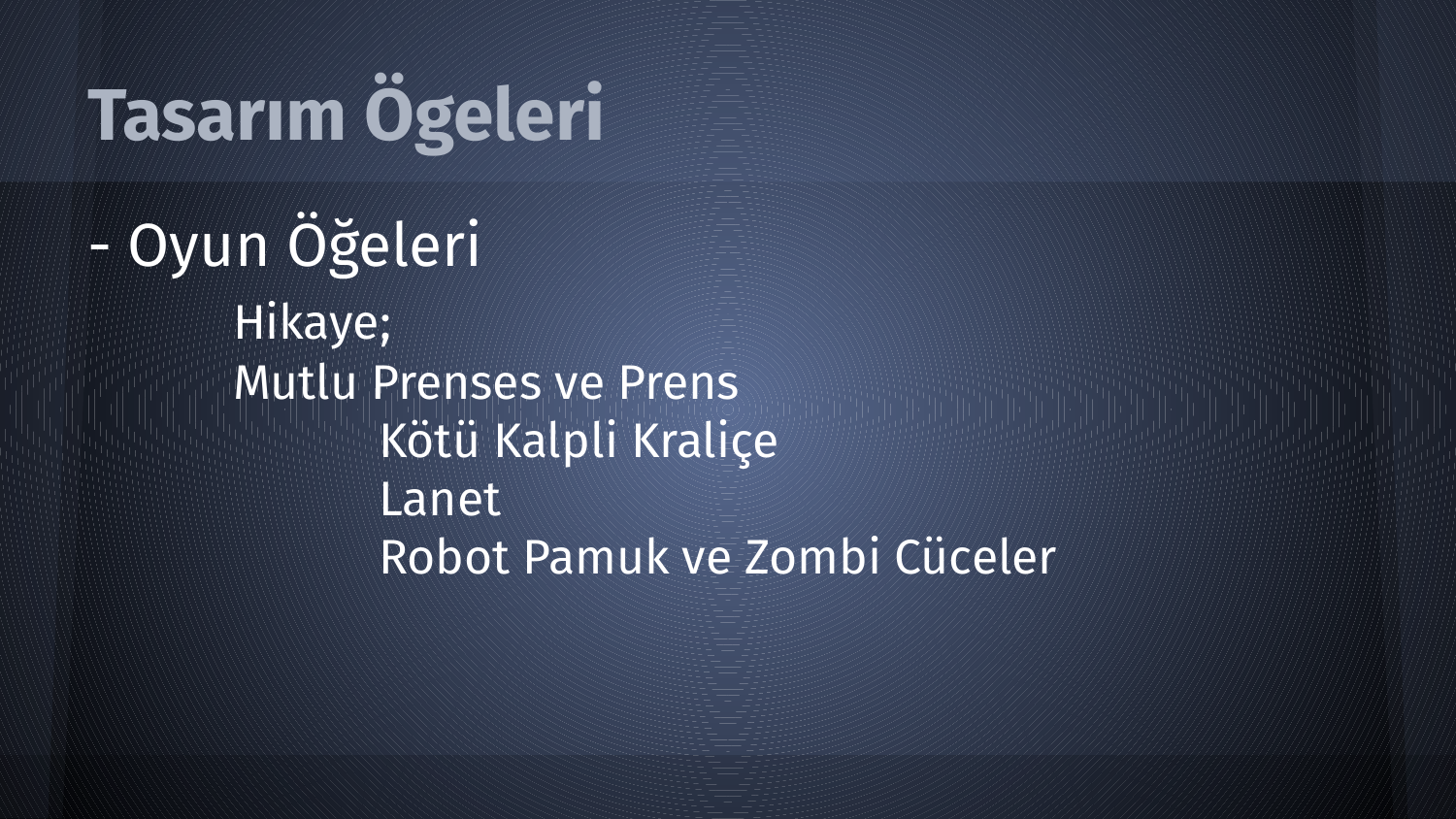

# Tasarım Ögeleri
- Oyun Öğeleri
	Hikaye;
	Mutlu Prenses ve Prens
		Kötü Kalpli Kraliçe
		Lanet
		Robot Pamuk ve Zombi Cüceler